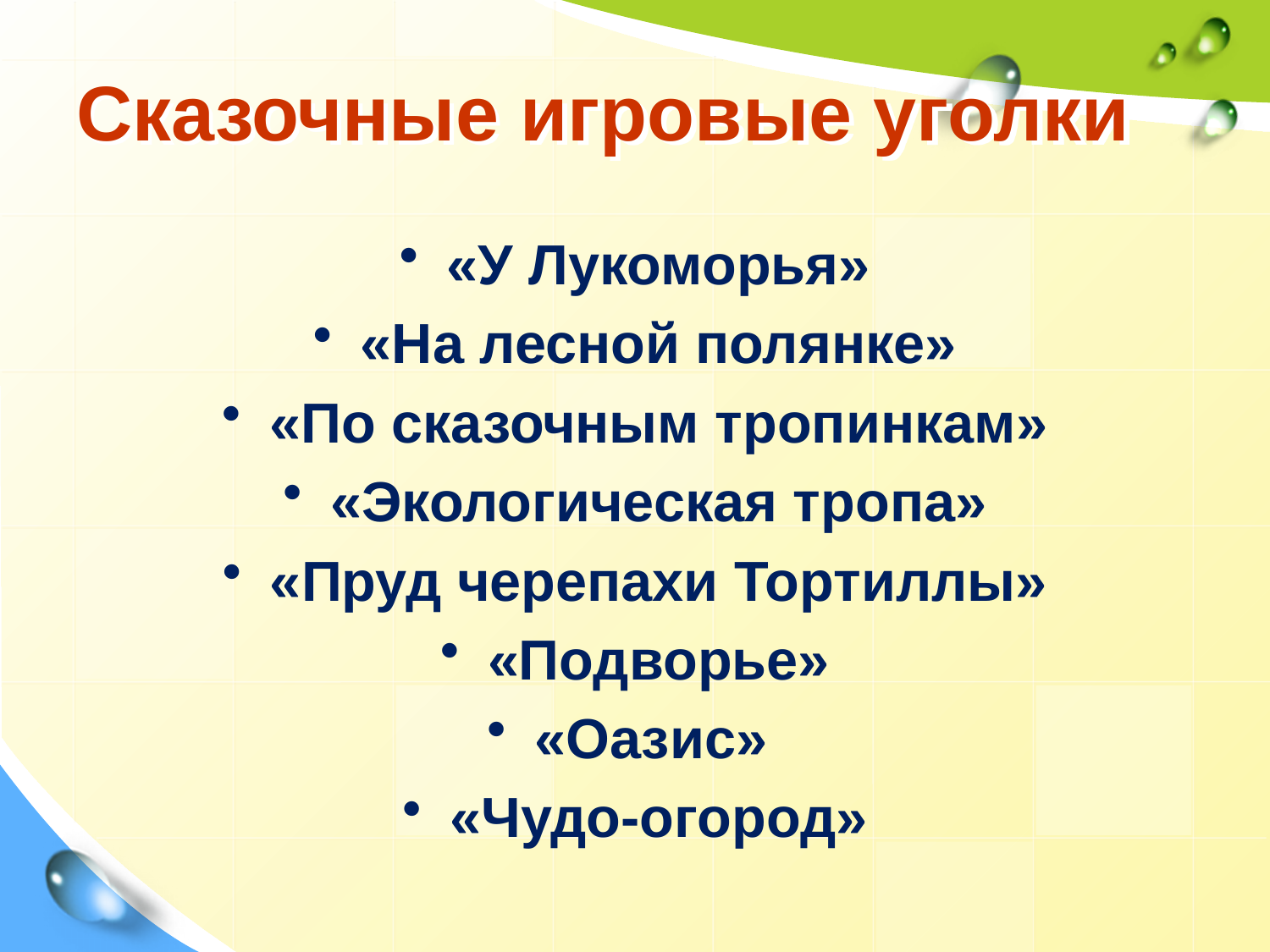

# Сказочные игровые уголки
«У Лукоморья»
«На лесной полянке»
«По сказочным тропинкам»
«Экологическая тропа»
«Пруд черепахи Тортиллы»
«Подворье»
«Оазис»
«Чудо-огород»